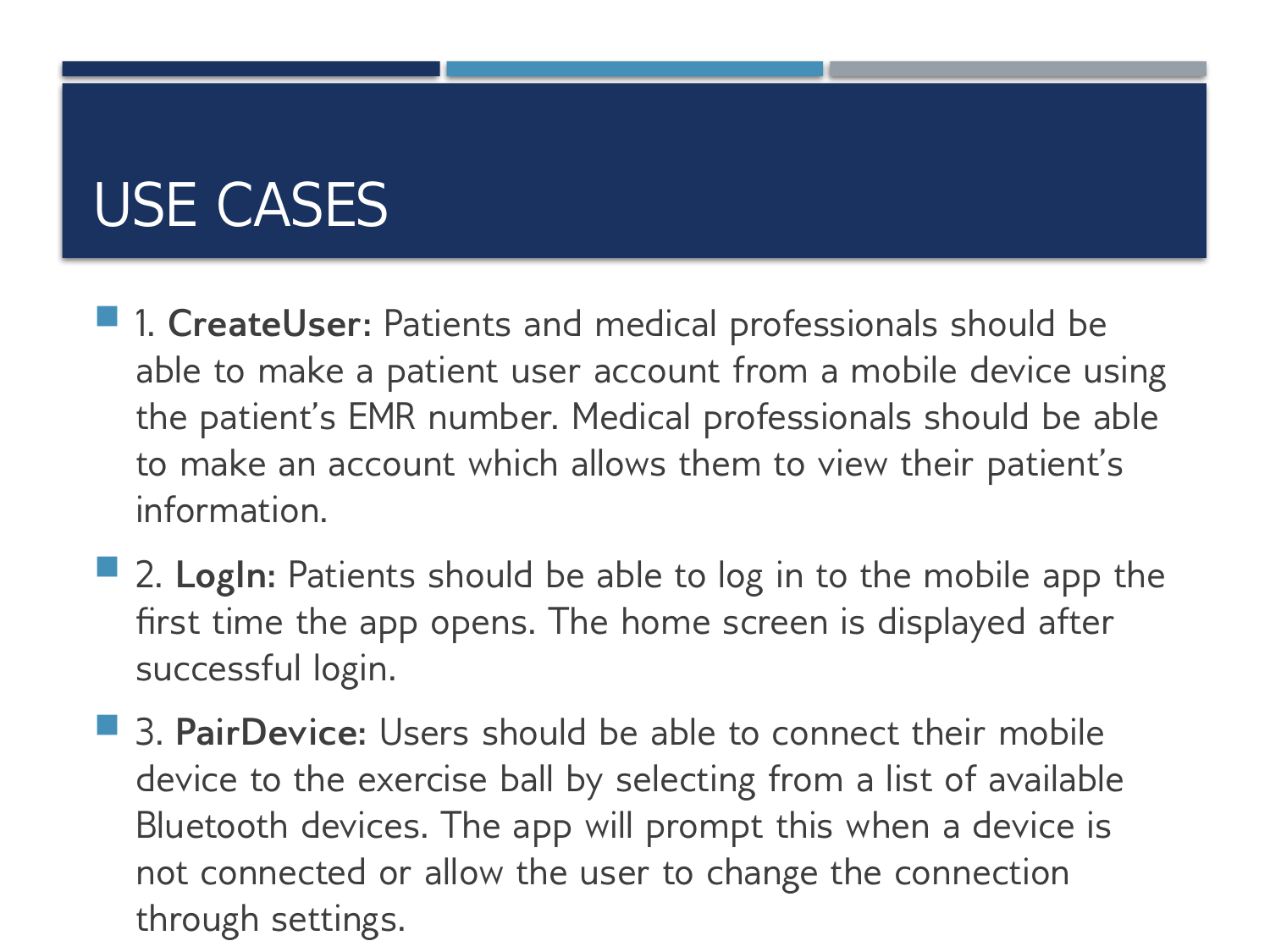

# USE Cases
1. CreateUser: Patients and medical professionals should be able to make a patient user account from a mobile device using the patient’s EMR number. Medical professionals should be able to make an account which allows them to view their patient’s information.
2. LogIn: Patients should be able to log in to the mobile app the first time the app opens. The home screen is displayed after successful login.
3. PairDevice: Users should be able to connect their mobile device to the exercise ball by selecting from a list of available Bluetooth devices. The app will prompt this when a device is not connected or allow the user to change the connection through settings.